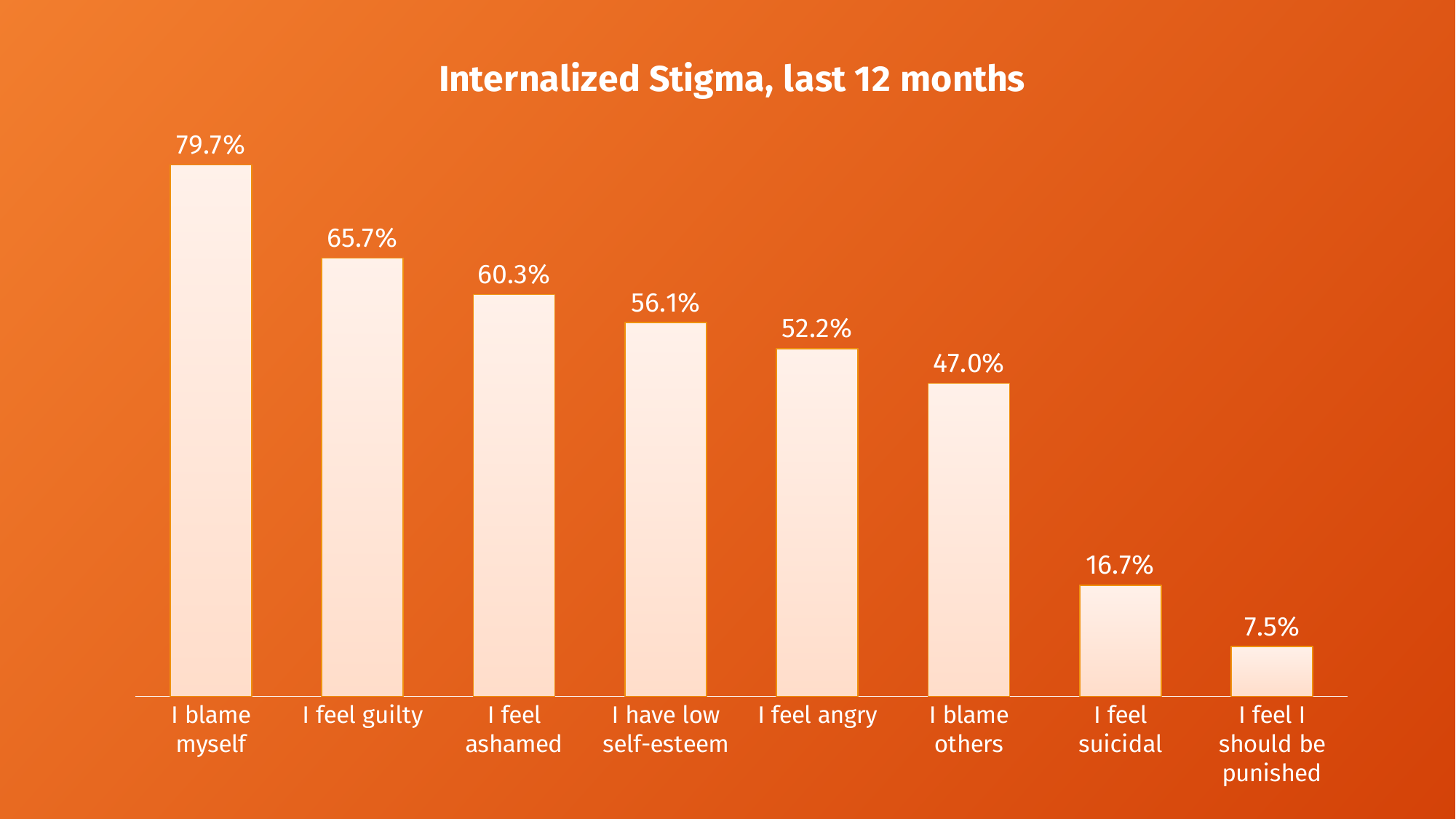

### Chart: Internalized Stigma, last 12 months

| Category |  |
|---|---|
| I blame myself | 0.797101449275362 |
| I feel guilty | 0.657142857142857 |
| I feel ashamed | 0.602941176470588 |
| I have low self-esteem | 0.560606060606061 |
| I feel angry | 0.521739130434783 |
| I blame others | 0.46969696969697 |
| I feel suicidal | 0.166666666666667 |
| I feel I should be punished | 0.0746268656716418 |